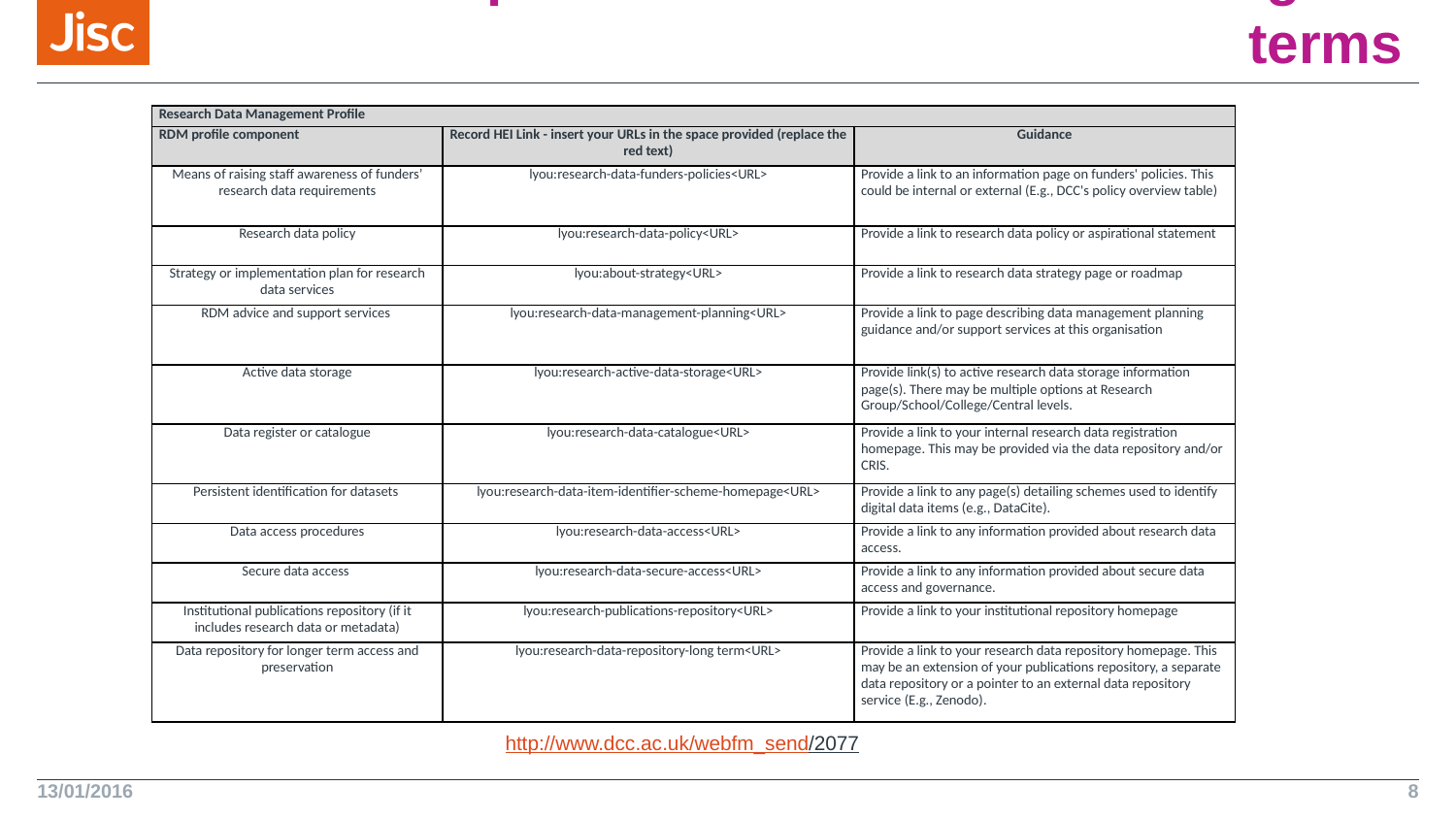

# RDM profile worksheet with Linking You terms
| Research Data Management Profile |  |  |
| --- | --- | --- |
| RDM profile component | Record HEI Link - insert your URLs in the space provided (replace the red text) | Guidance |
| Means of raising staff awareness of funders’ research data requirements | lyou:research-data-funders-policies<URL> | Provide a link to an information page on funders' policies. This could be internal or external (E.g., DCC's policy overview table) |
| Research data policy | lyou:research-data-policy<URL> | Provide a link to research data policy or aspirational statement |
| Strategy or implementation plan for research data services | lyou:about-strategy<URL> | Provide a link to research data strategy page or roadmap |
| RDM advice and support services | lyou:research-data-management-planning<URL> | Provide a link to page describing data management planning guidance and/or support services at this organisation |
| Active data storage | lyou:research-active-data-storage<URL> | Provide link(s) to active research data storage information page(s). There may be multiple options at Research Group/School/College/Central levels. |
| Data register or catalogue | lyou:research-data-catalogue<URL> | Provide a link to your internal research data registration homepage. This may be provided via the data repository and/or CRIS. |
| Persistent identification for datasets | lyou:research-data-item-identifier-scheme-homepage<URL> | Provide a link to any page(s) detailing schemes used to identify digital data items (e.g., DataCite). |
| Data access procedures | lyou:research-data-access<URL> | Provide a link to any information provided about research data access. |
| Secure data access | lyou:research-data-secure-access<URL> | Provide a link to any information provided about secure data access and governance. |
| Institutional publications repository (if it includes research data or metadata) | lyou:research-publications-repository<URL> | Provide a link to your institutional repository homepage |
| Data repository for longer term access and preservation | lyou:research-data-repository-long term<URL> | Provide a link to your research data repository homepage. This may be an extension of your publications repository, a separate data repository or a pointer to an external data repository service (E.g., Zenodo). |
http://www.dcc.ac.uk/webfm_send/2077
13/01/2016
8